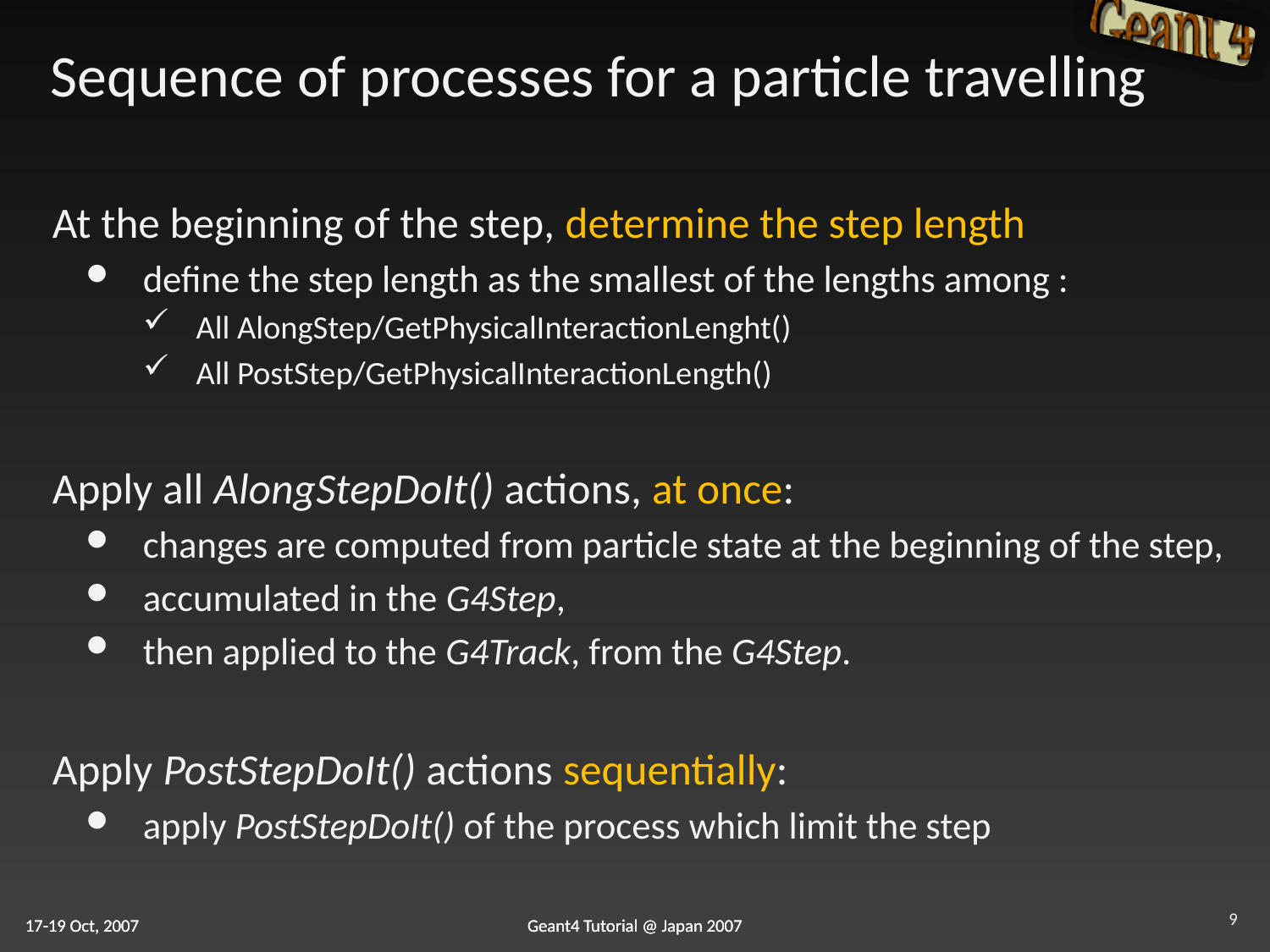

# Sequence of processes for a particle travelling
At the beginning of the step, determine the step length
define the step length as the smallest of the lengths among :
All AlongStep/GetPhysicalInteractionLenght()
All PostStep/GetPhysicalInteractionLength()

Apply all AlongStepDoIt() actions, at once:
changes are computed from particle state at the beginning of the step,
accumulated in the G4Step,
then applied to the G4Track, from the G4Step.

Apply PostStepDoIt() actions sequentially:
apply PostStepDoIt() of the process which limit the step
9